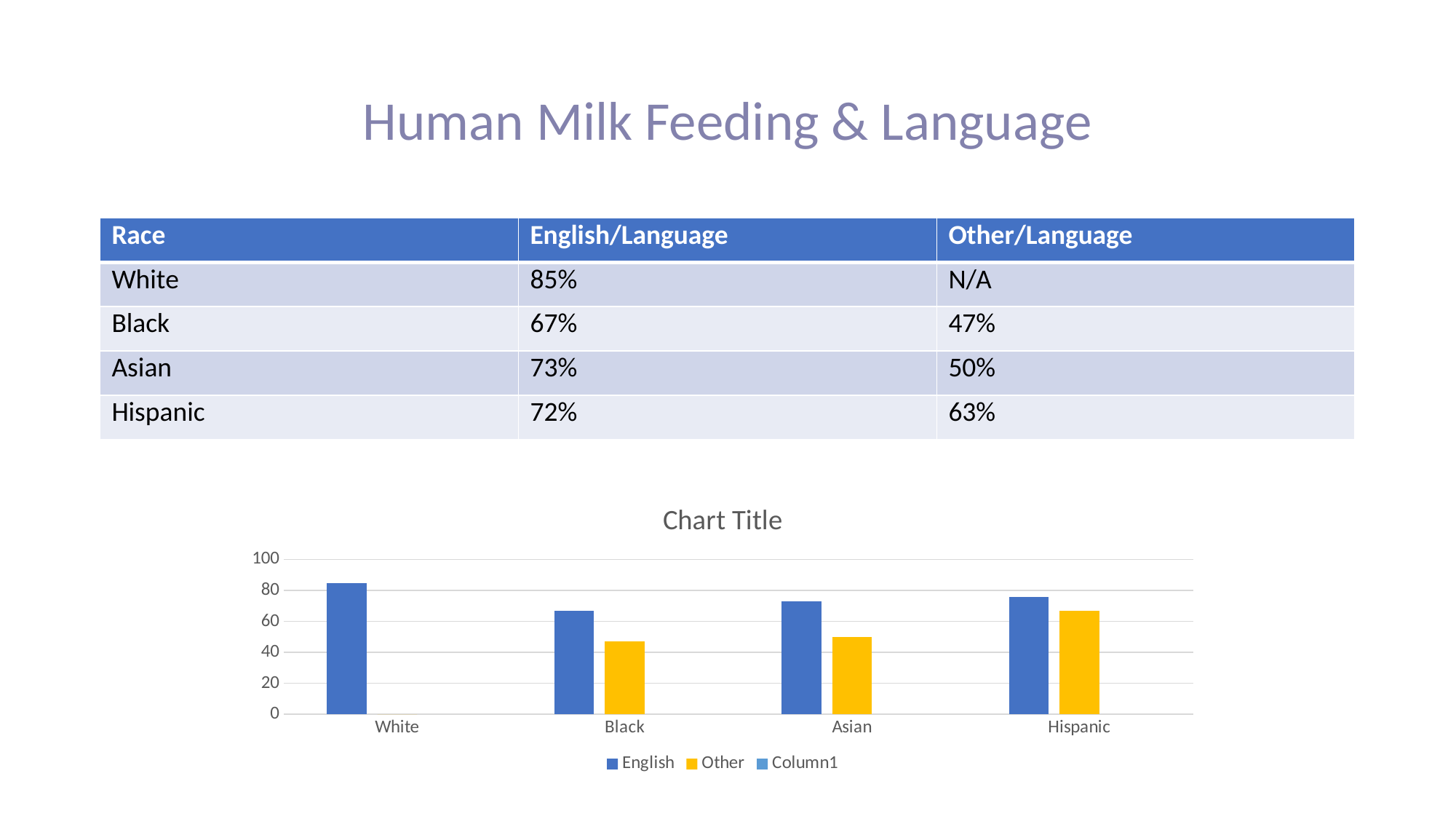

# Human Milk Feeding & Language
| Race | English/Language | Other/Language |
| --- | --- | --- |
| White | 85% | N/A |
| Black | 67% | 47% |
| Asian | 73% | 50% |
| Hispanic | 72% | 63% |

### Chart:

| Category | English | Other | Column1 |
|---|---|---|---|
| White | 85.0 | 0.0 | None |
| Black | 67.0 | 47.0 | None |
| Asian | 73.0 | 50.0 | None |
| Hispanic | 76.0 | 67.0 | None |